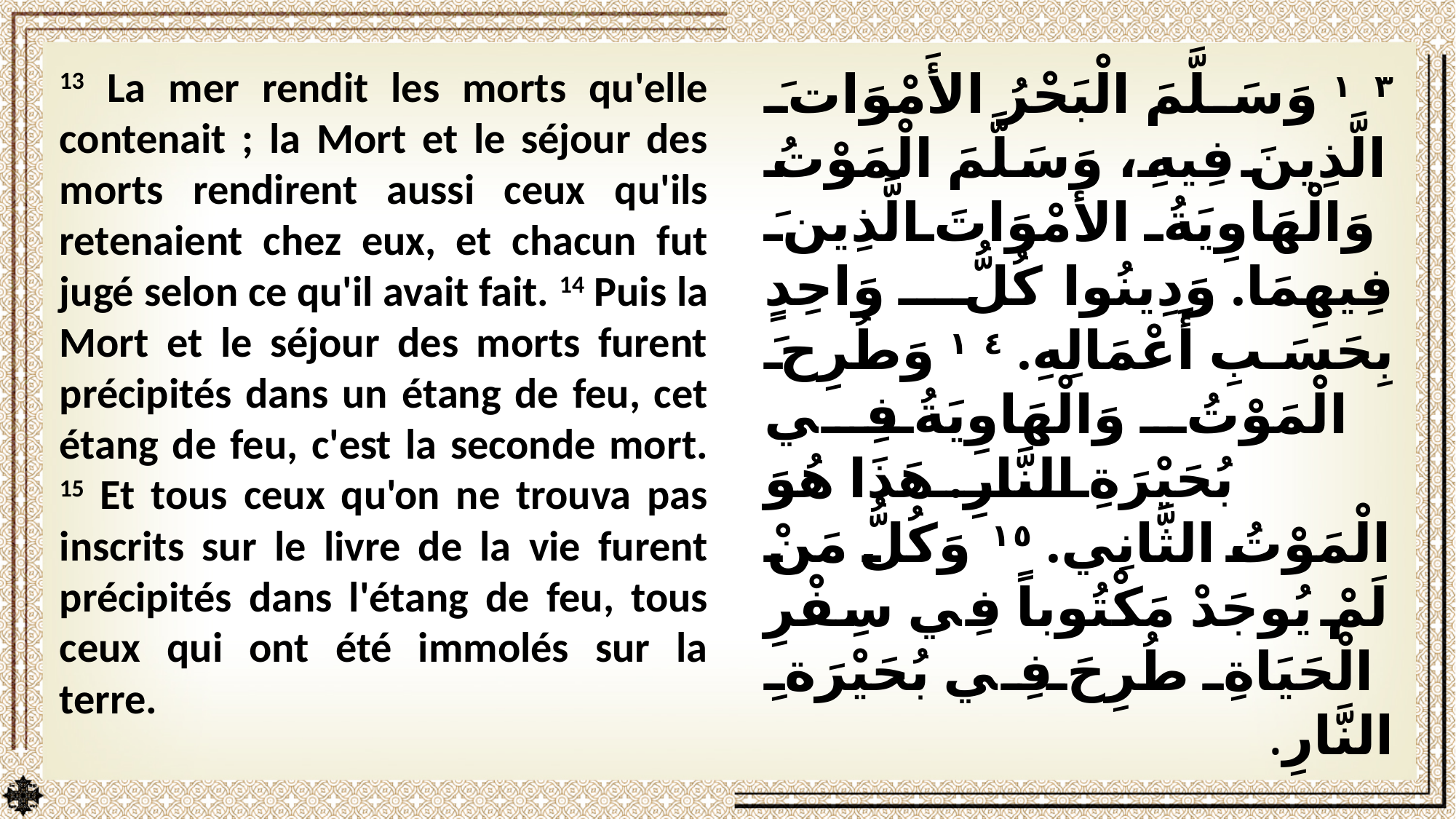

13 La mer rendit les morts qu'elle contenait ; la Mort et le séjour des morts rendirent aussi ceux qu'ils retenaient chez eux, et chacun fut jugé selon ce qu'il avait fait. 14 Puis la Mort et le séjour des morts furent précipités dans un étang de feu, cet étang de feu, c'est la seconde mort. 15 Et tous ceux qu'on ne trouva pas inscrits sur le livre de la vie furent précipités dans l'étang de feu, tous ceux qui ont été immolés sur la terre.
١٣ وَسَلَّمَ الْبَحْرُ الأَمْوَاتَ الَّذِينَ فِيهِ، وَسَلَّمَ الْمَوْتُ وَالْهَاوِيَةُ الأَمْوَاتَ الَّذِينَ فِيهِمَا. وَدِينُوا كُلُّ وَاحِدٍ بِحَسَبِ أَعْمَالِهِ. ١٤ وَطُرِحَ الْمَوْتُ وَالْهَاوِيَةُ فِي بُحَيْرَةِ النَّارِ. هَذَا هُوَ الْمَوْتُ الثَّانِي. ١٥ وَكُلُّ مَنْ لَمْ يُوجَدْ مَكْتُوباً فِي سِفْرِ الْحَيَاةِ طُرِحَ فِي بُحَيْرَةِ النَّارِ.